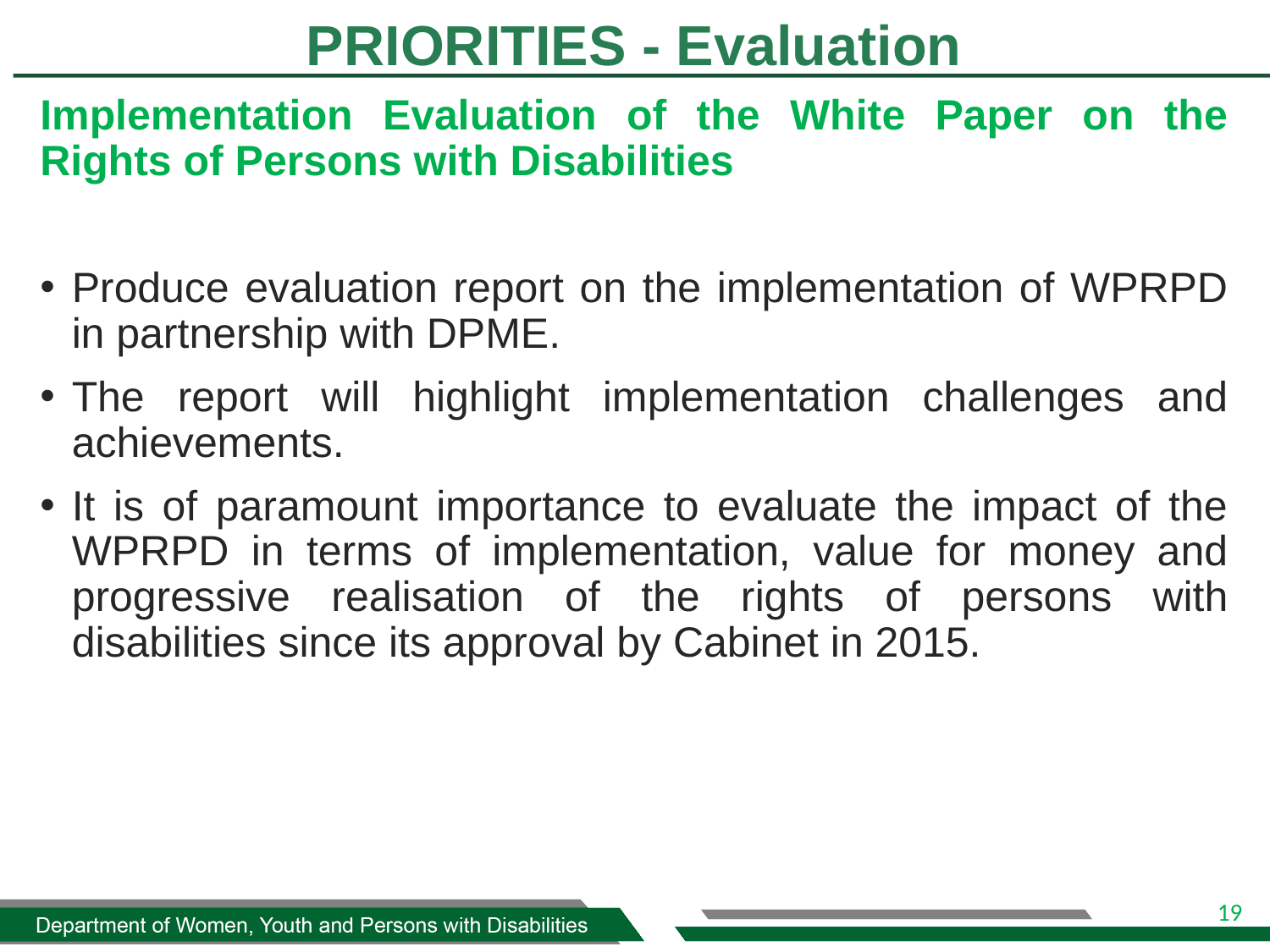

# PRIORITIES - Evaluation

Implementation Evaluation of the White Paper on the Rights of Persons with Disabilities

Produce evaluation report on the implementation of WPRPD in partnership with DPME.
The report will highlight implementation challenges and achievements.
It is of paramount importance to evaluate the impact of the WPRPD in terms of implementation, value for money and progressive realisation of the rights of persons with disabilities since its approval by Cabinet in 2015.